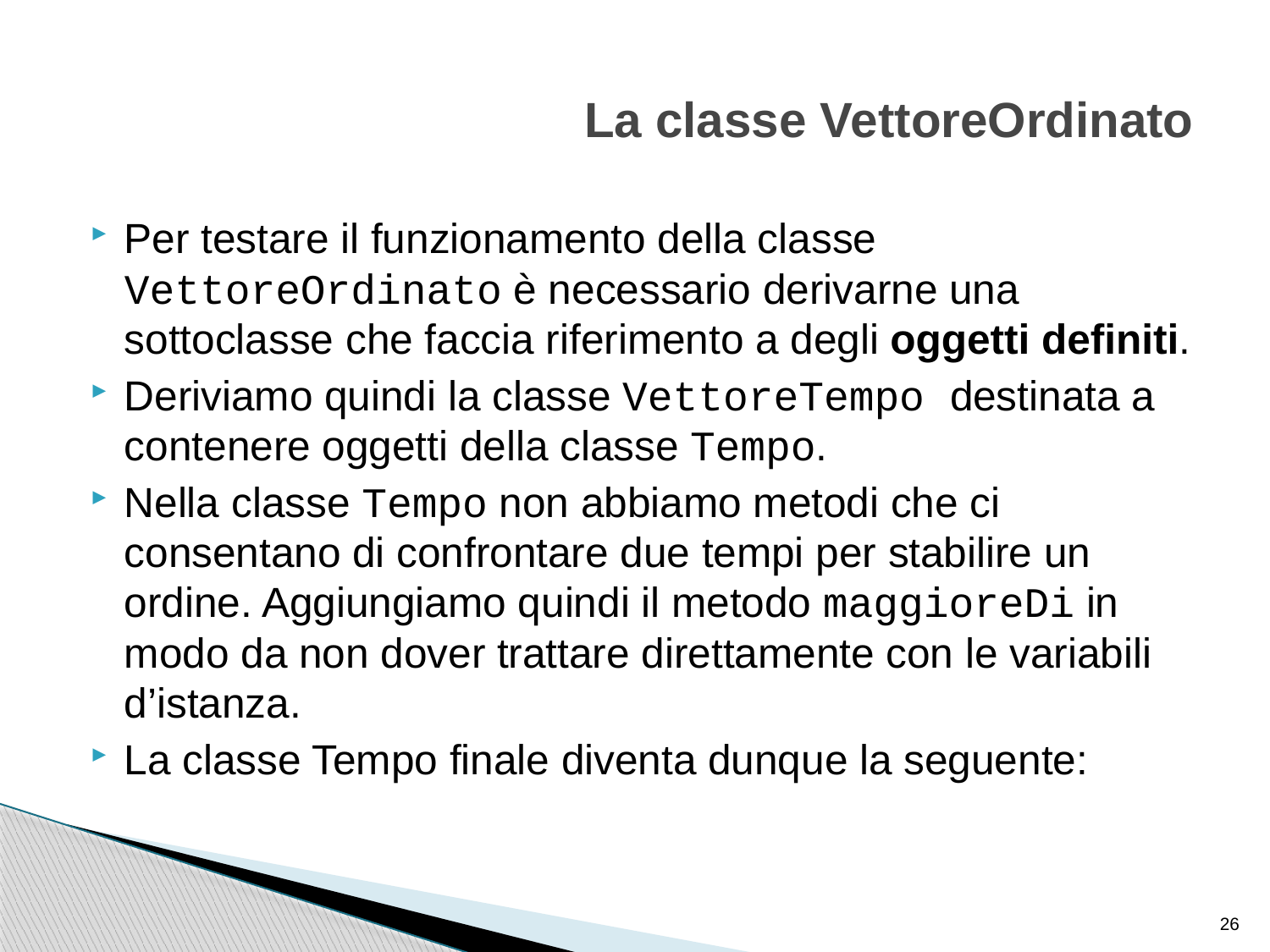

# La classe VettoreOrdinato
Per testare il funzionamento della classe VettoreOrdinato è necessario derivarne una sottoclasse che faccia riferimento a degli oggetti definiti.
Deriviamo quindi la classe VettoreTempo destinata a contenere oggetti della classe Tempo.
Nella classe Tempo non abbiamo metodi che ci consentano di confrontare due tempi per stabilire un ordine. Aggiungiamo quindi il metodo maggioreDi in modo da non dover trattare direttamente con le variabili d’istanza.
La classe Tempo finale diventa dunque la seguente:
26